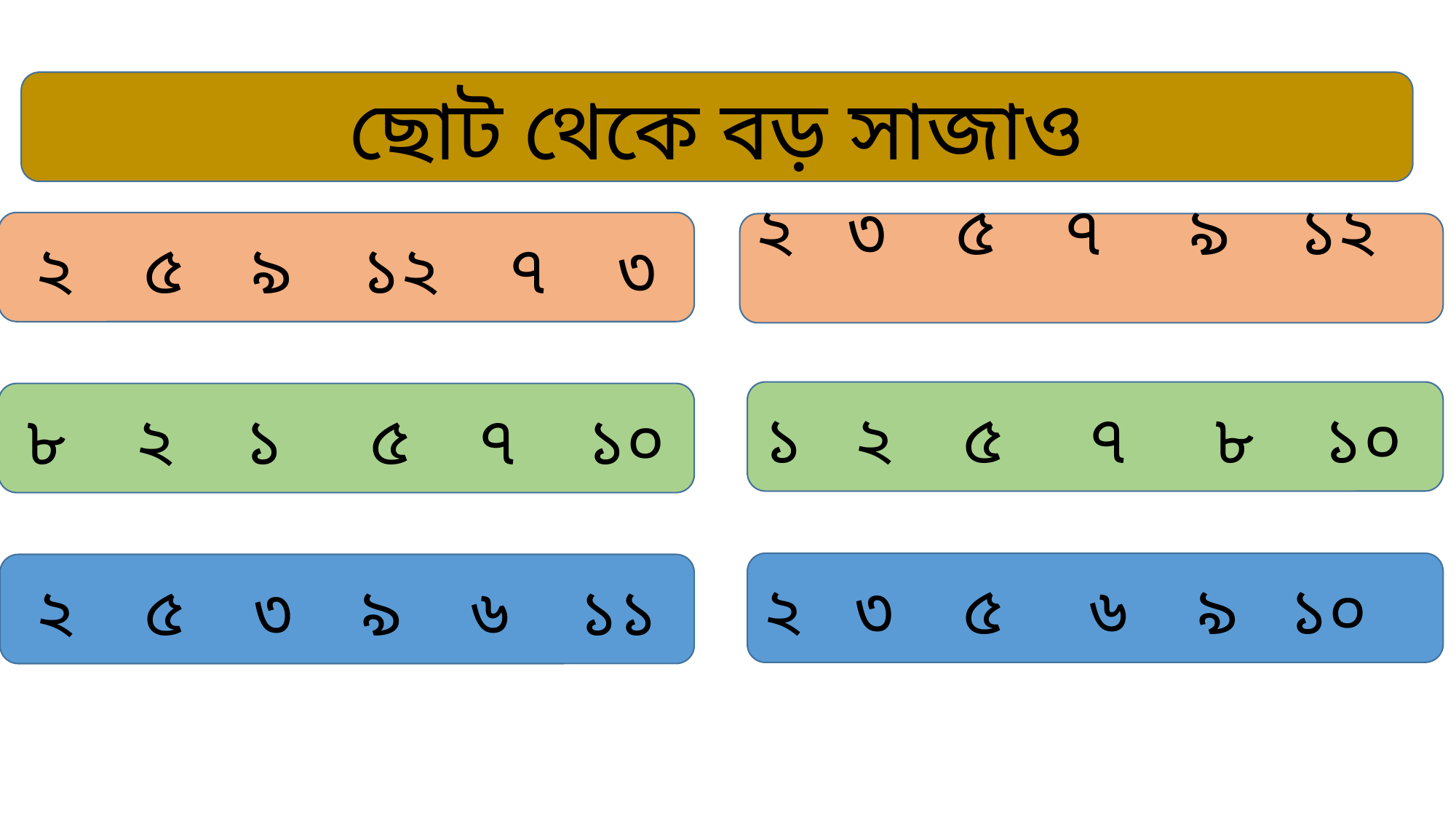

ছোট থেকে বড় সাজাও
২    ৫    ৯    ১২    ৭    ৩
২   ৩    ৫    ৭     ৯    ১২
১   ২    ৫     ৭     ৮    ১০
৮    ২    ১     ৫    ৭    ১০
২   ৩    ৫     ৬    ৯   ১০
২    ৫    ৩    ৯    ৬    ১১